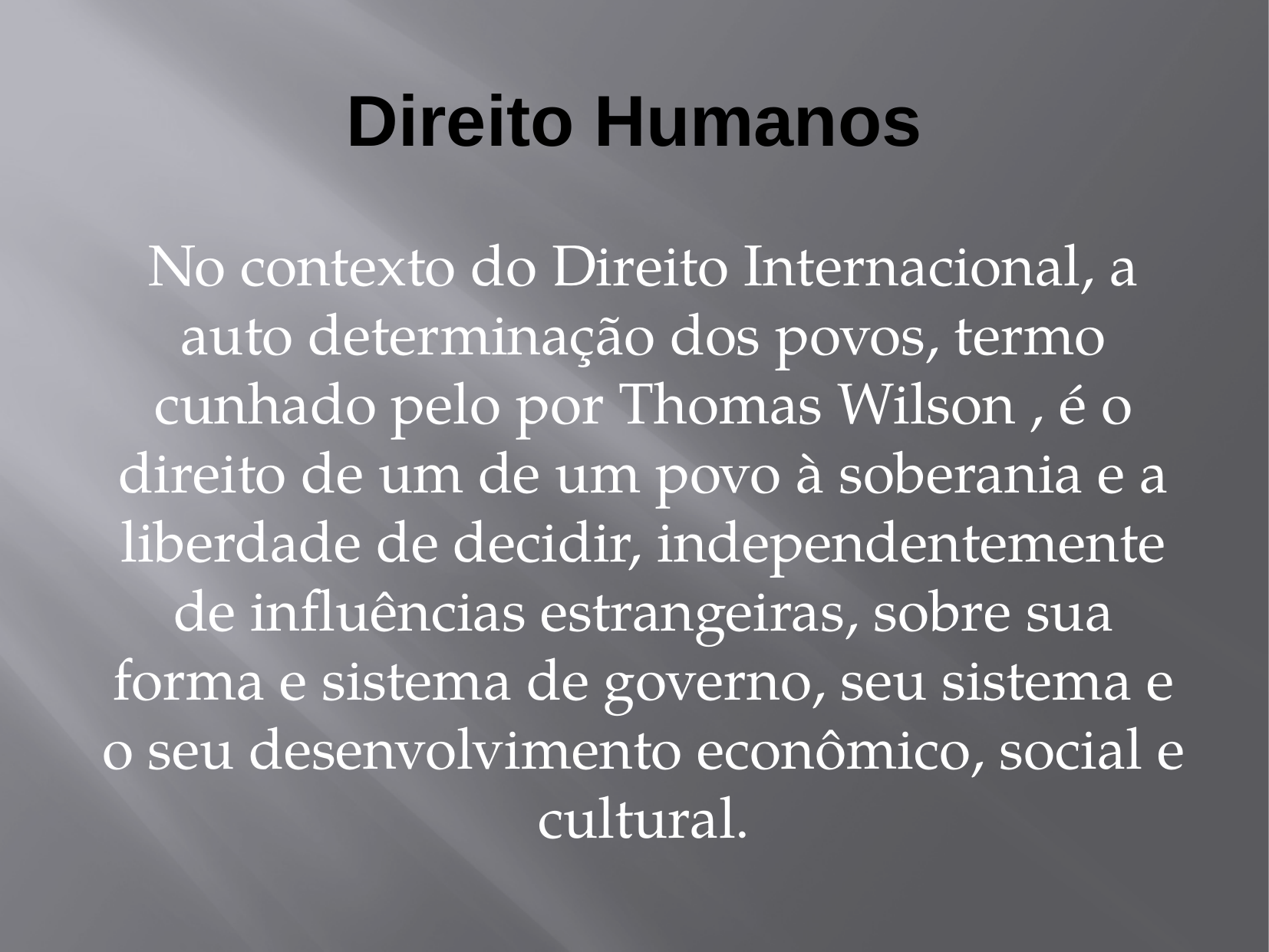

# Direito Humanos
No contexto do Direito Internacional, a auto determinação dos povos, termo cunhado pelo por Thomas Wilson , é o direito de um de um povo à soberania e a liberdade de decidir, independentemente de influências estrangeiras, sobre sua forma e sistema de governo, seu sistema e o seu desenvolvimento econômico, social e cultural.